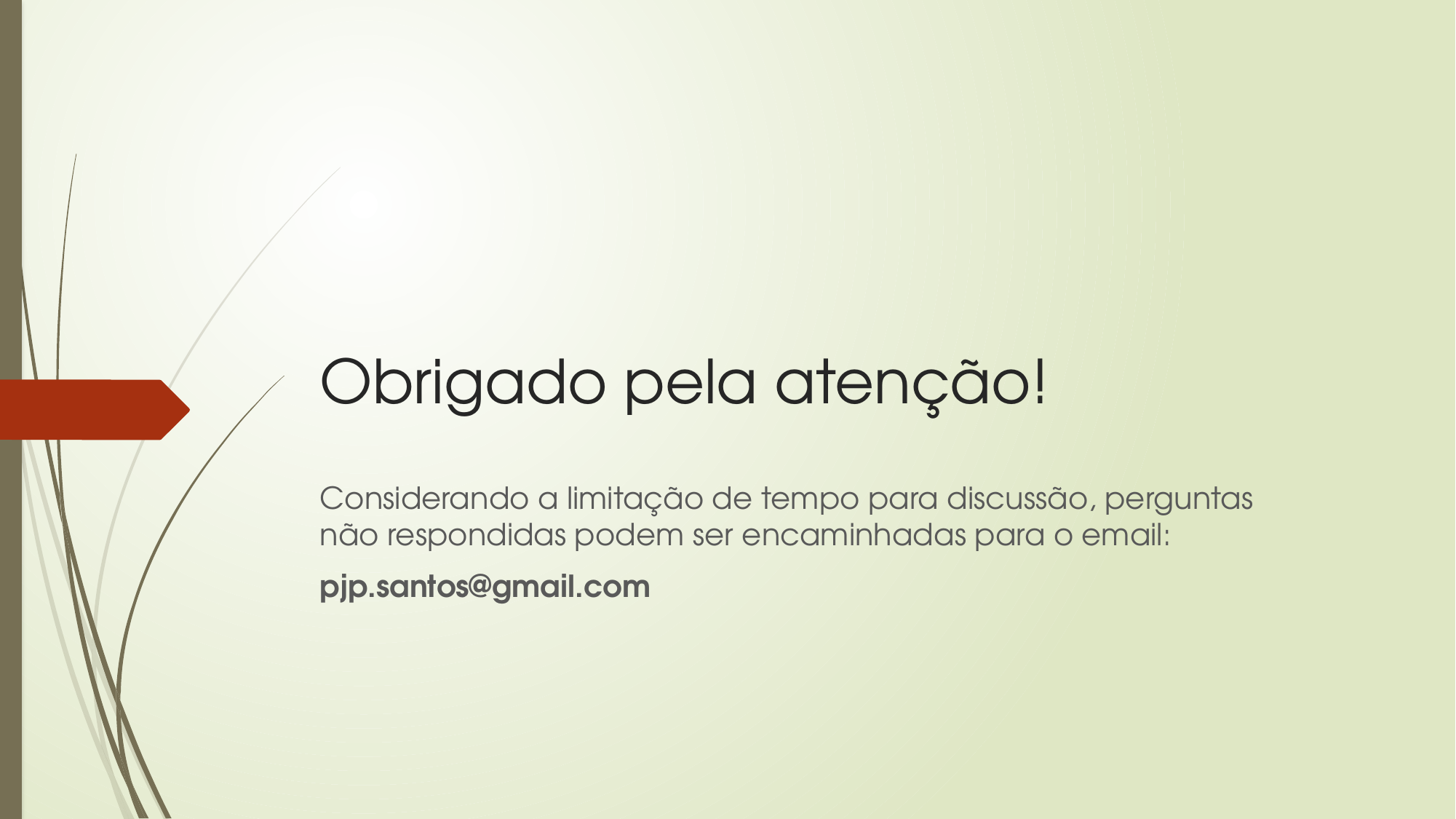

# Obrigado pela atenção!

Considerando a limitação de tempo para discussão, perguntas não respondidas podem ser encaminhadas para o email:
pjp.santos@gmail.com